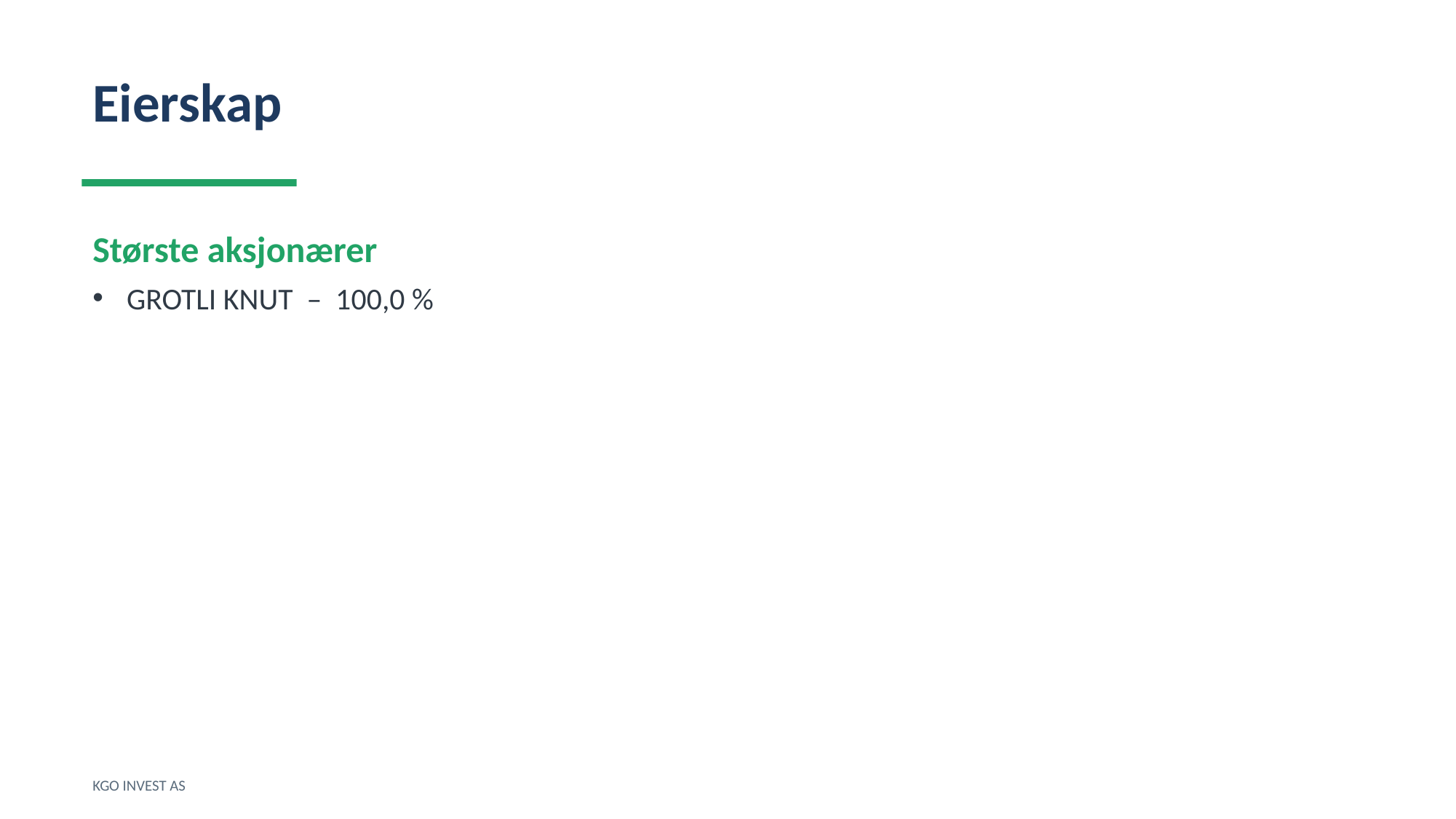

Eierskap

Største aksjonærer
GROTLI KNUT  –  100,0 %
KGO INVEST AS